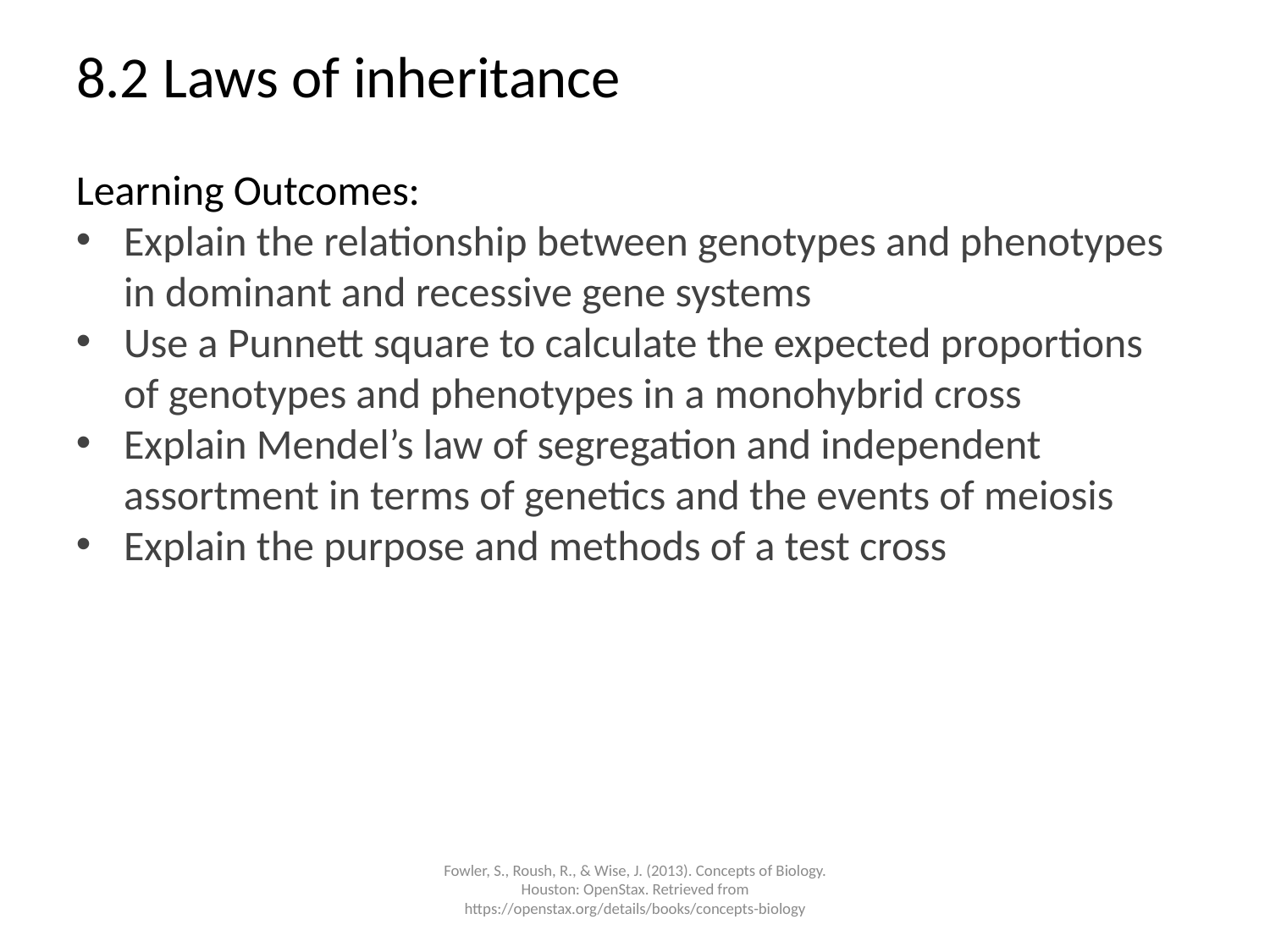

# 8.2 Laws of inheritance
Learning Outcomes:
Explain the relationship between genotypes and phenotypes in dominant and recessive gene systems
Use a Punnett square to calculate the expected proportions of genotypes and phenotypes in a monohybrid cross
Explain Mendel’s law of segregation and independent assortment in terms of genetics and the events of meiosis
Explain the purpose and methods of a test cross

Fowler, S., Roush, R., & Wise, J. (2013). Concepts of Biology. Houston: OpenStax. Retrieved from https://openstax.org/details/books/concepts-biology